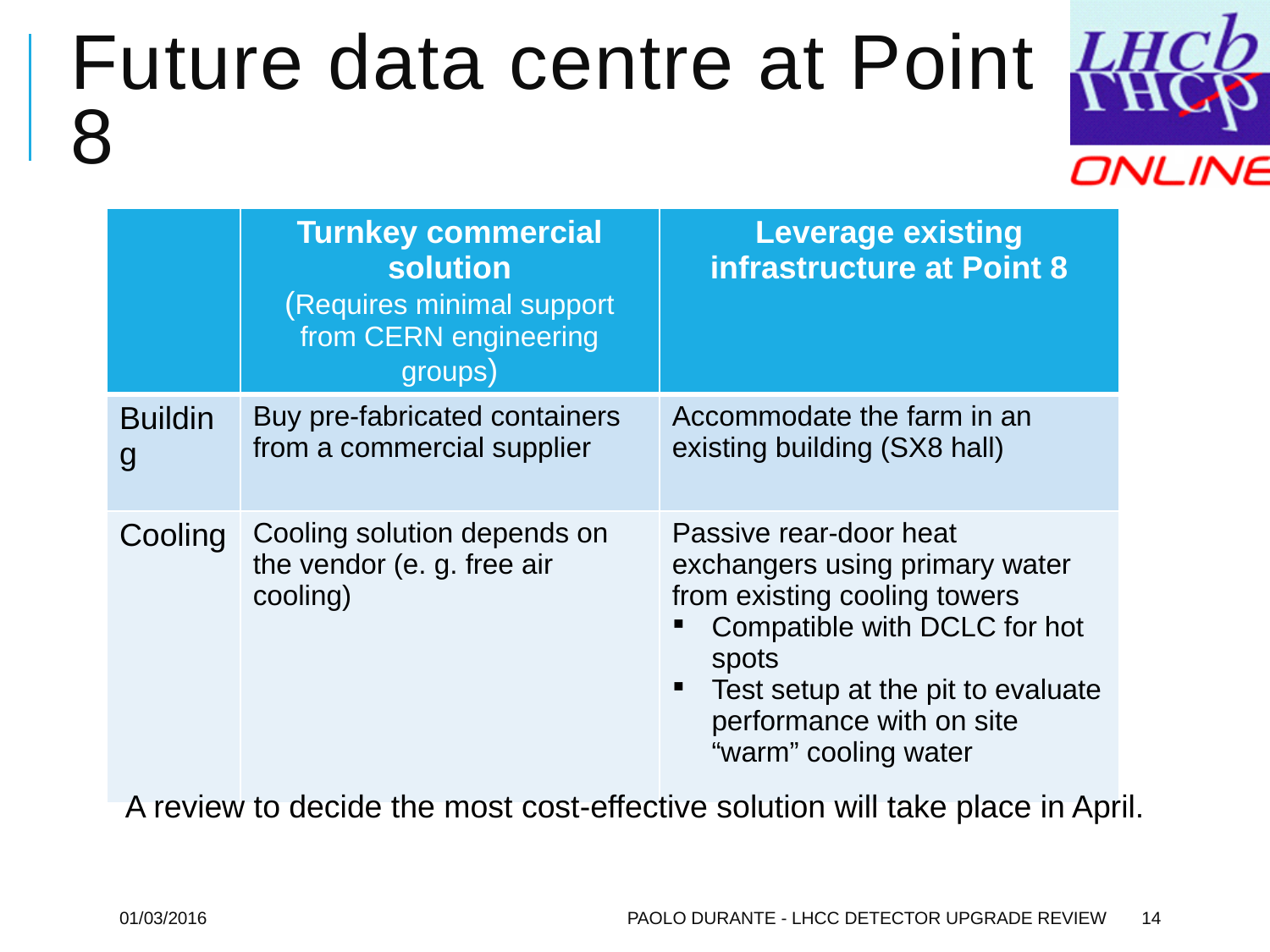

# Future data centre at Point 8
|  | Turnkey commercial solution (Requires minimal support from CERN engineering groups) | Leverage existing infrastructure at Point 8 |
| --- | --- | --- |
| Building | Buy pre-fabricated containers from a commercial supplier | Accommodate the farm in an existing building (SX8 hall) |
| Cooling | Cooling solution depends on the vendor (e. g. free air cooling) | Passive rear-door heat exchangers using primary water from existing cooling towers Compatible with DCLC for hot spots Test setup at the pit to evaluate performance with on site “warm” cooling water |
A review to decide the most cost-effective solution will take place in April.
01/03/2016
Paolo Durante - LHCC Detector Upgrade Review
14